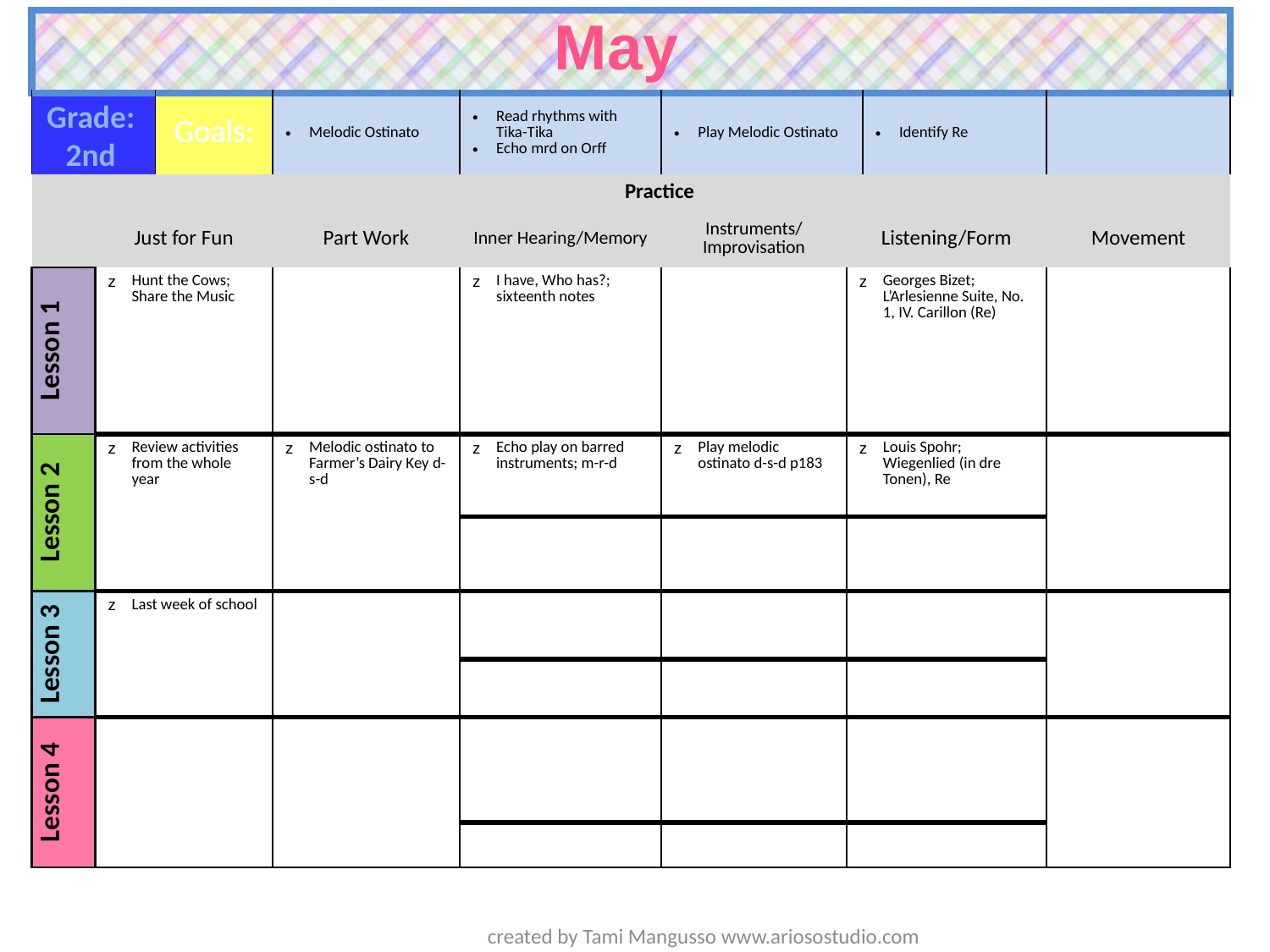

May
|  |  |  |  |  |  |  |  |  |
| --- | --- | --- | --- | --- | --- | --- | --- | --- |
|  |  | Goals: | Melodic Ostinato | Read rhythms with Tika-Tika Echo mrd on Orff | Play Melodic Ostinato |  | Identify Re |  |
|  |  |  | Practice |  |  |  |  |  |
|  | Just for Fun |  | Part Work | Inner Hearing/Memory | Instruments/ Improvisation | Listening/Form |  | Movement |
| Lesson 1 | Hunt the Cows; Share the Music |  |  | I have, Who has?; sixteenth notes |  | Georges Bizet; L’Arlesienne Suite, No. 1, IV. Carillon (Re) |  |  |
|  |  |  |  |  |  |  |  |  |
| Lesson 2 | Review activities from the whole year |  | Melodic ostinato to Farmer’s Dairy Key d-s-d | Echo play on barred instruments; m-r-d | Play melodic ostinato d-s-d p183 | Louis Spohr; Wiegenlied (in dre Tonen), Re |  |  |
|  |  |  |  |  |  |  |  |  |
| Lesson 3 | Last week of school |  |  |  |  |  |  |  |
|  |  |  |  |  |  |  |  |  |
| Lesson 4 |  |  |  |  |  |  |  |  |
|  |  |  |  |  |  |  |  |  |
Grade:
2nd
created by Tami Mangusso www.ariosostudio.com